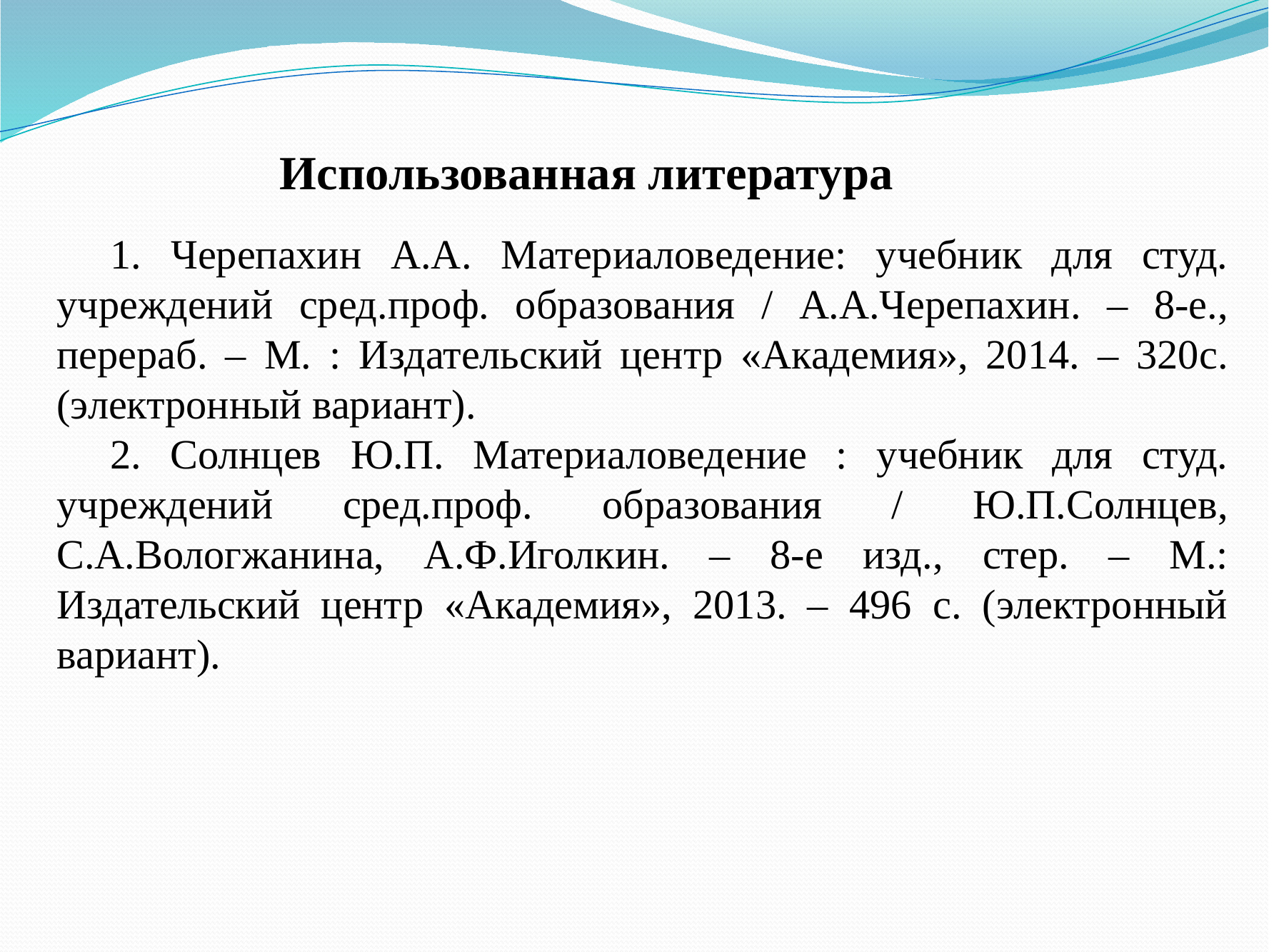

Использованная литература

1. Черепахин А.А. Материаловедение: учебник для студ. учреждений сред.проф. образования / А.А.Черепахин. – 8-е., перераб. – М. : Издательский центр «Академия», 2014. – 320с. (электронный вариант).
2. Солнцев Ю.П. Материаловедение : учебник для студ. учреждений сред.проф. образования / Ю.П.Солнцев, С.А.Вологжанина, А.Ф.Иголкин. – 8-е изд., стер. – М.: Издательский центр «Академия», 2013. – 496 с. (электронный вариант).